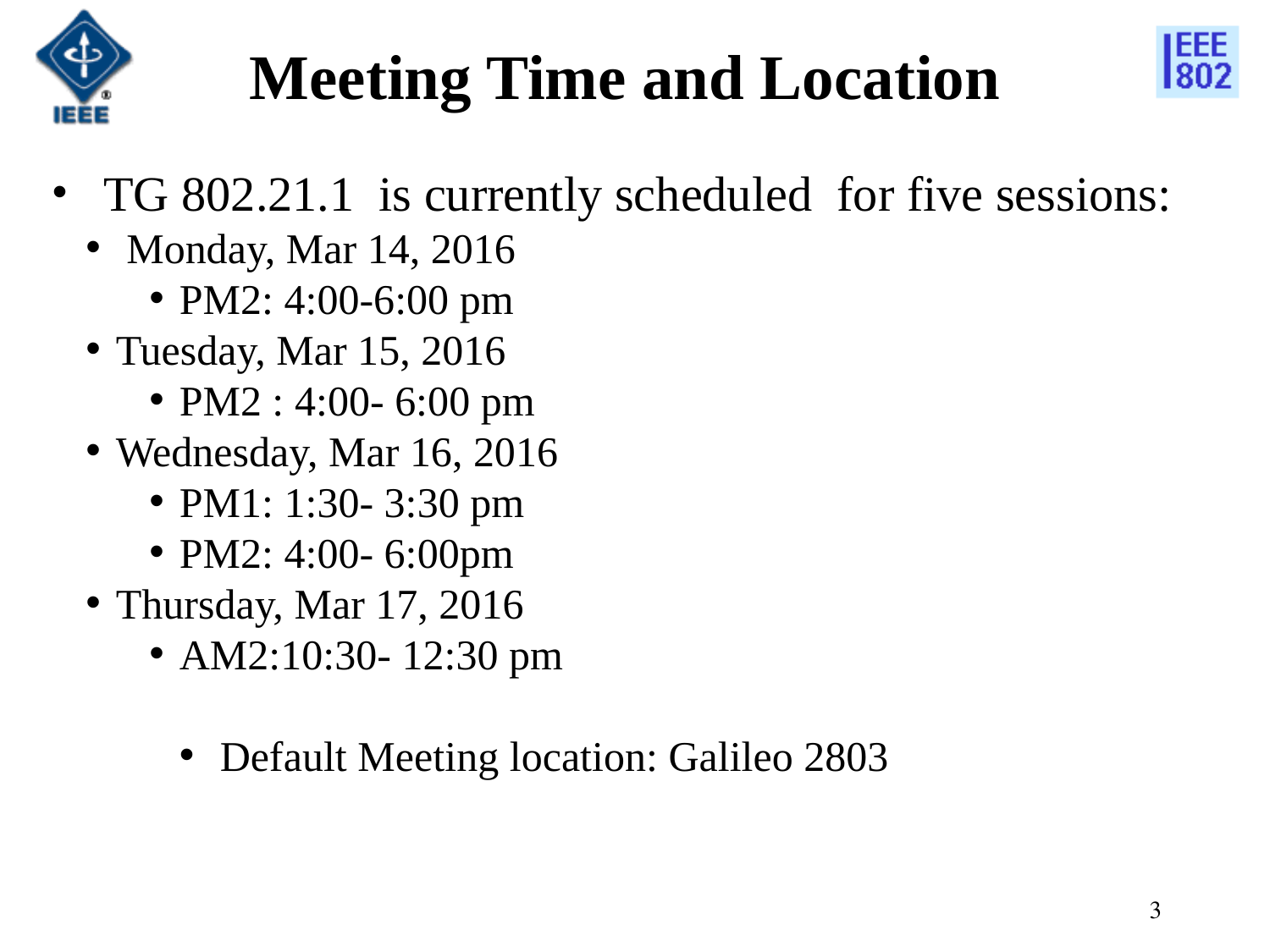

# Meeting Time and Location
  TG 802.21.1  is currently scheduled  for five sessions:
 Monday, Mar 14, 2016
PM2: 4:00-6:00 pm
Tuesday, Mar 15, 2016
PM2 : 4:00- 6:00 pm
Wednesday, Mar 16, 2016
PM1: 1:30- 3:30 pm
PM2: 4:00- 6:00pm
Thursday, Mar 17, 2016
AM2:10:30- 12:30 pm

 Default Meeting location: Galileo 2803
3